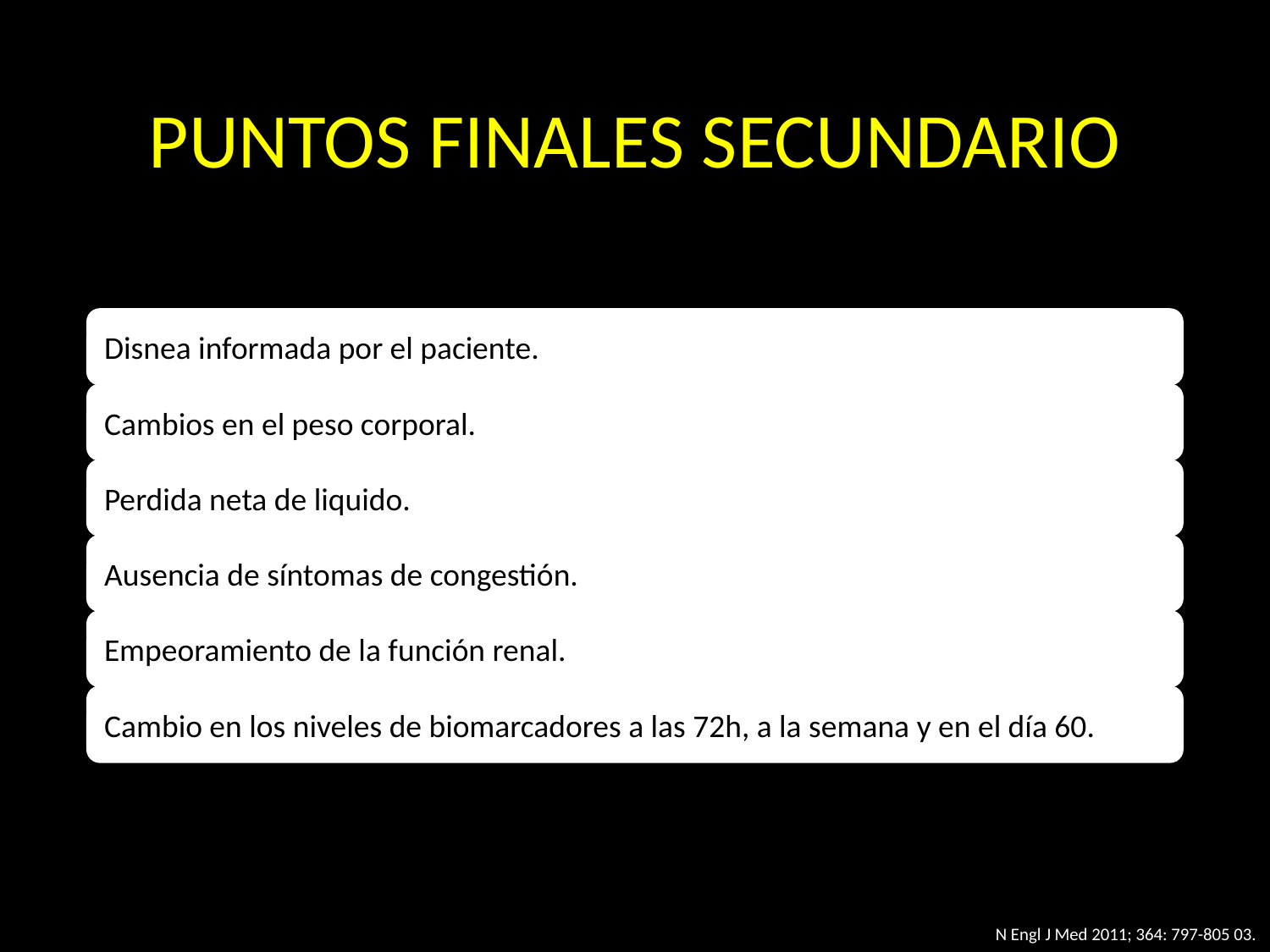

# PUNTOS FINALES SECUNDARIO
Disnea informada por el paciente.
Cambios en el peso corporal.
Perdida neta de liquido.
Ausencia de síntomas de congestión.
Empeoramiento de la función renal.
Cambio en los niveles de biomarcadores a las 72h, a la semana y en el día 60.
N Engl J Med 2011; 364: 797-805 03.